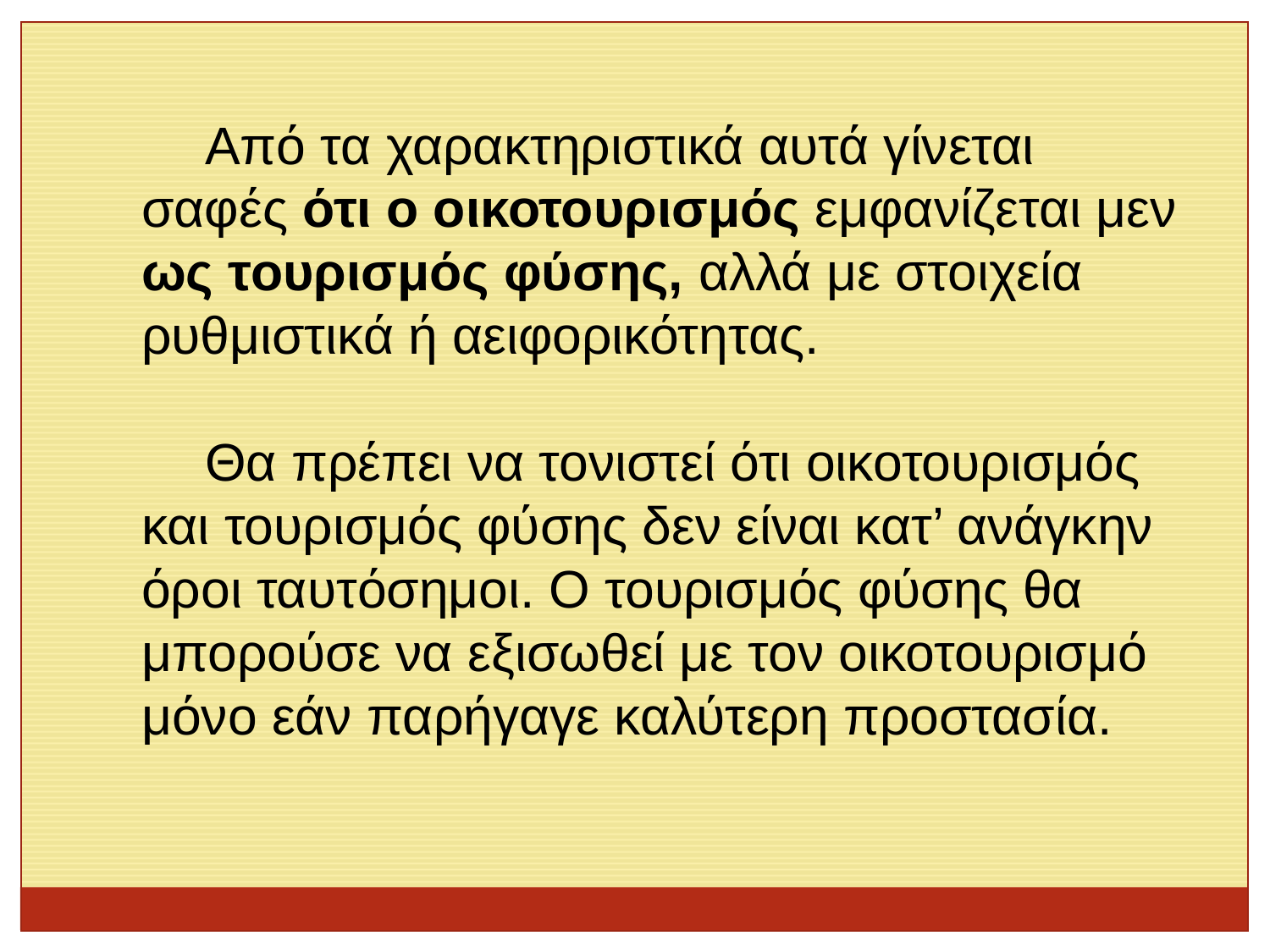

Από τα χαρακτηριστικά αυτά γίνεται σαφές ότι ο οικοτουρισμός εμφανίζεται μεν ως τουρισμός φύσης, αλλά με στοιχεία ρυθμιστικά ή αειφορικότητας.

Θα πρέπει να τονιστεί ότι οικοτουρισμός και τουρισμός φύσης δεν είναι κατ’ ανάγκην όροι ταυτόσημοι. Ο τουρισμός φύσης θα μπορούσε να εξισωθεί με τον οικοτουρισμό μόνο εάν παρήγαγε καλύτερη προστασία.